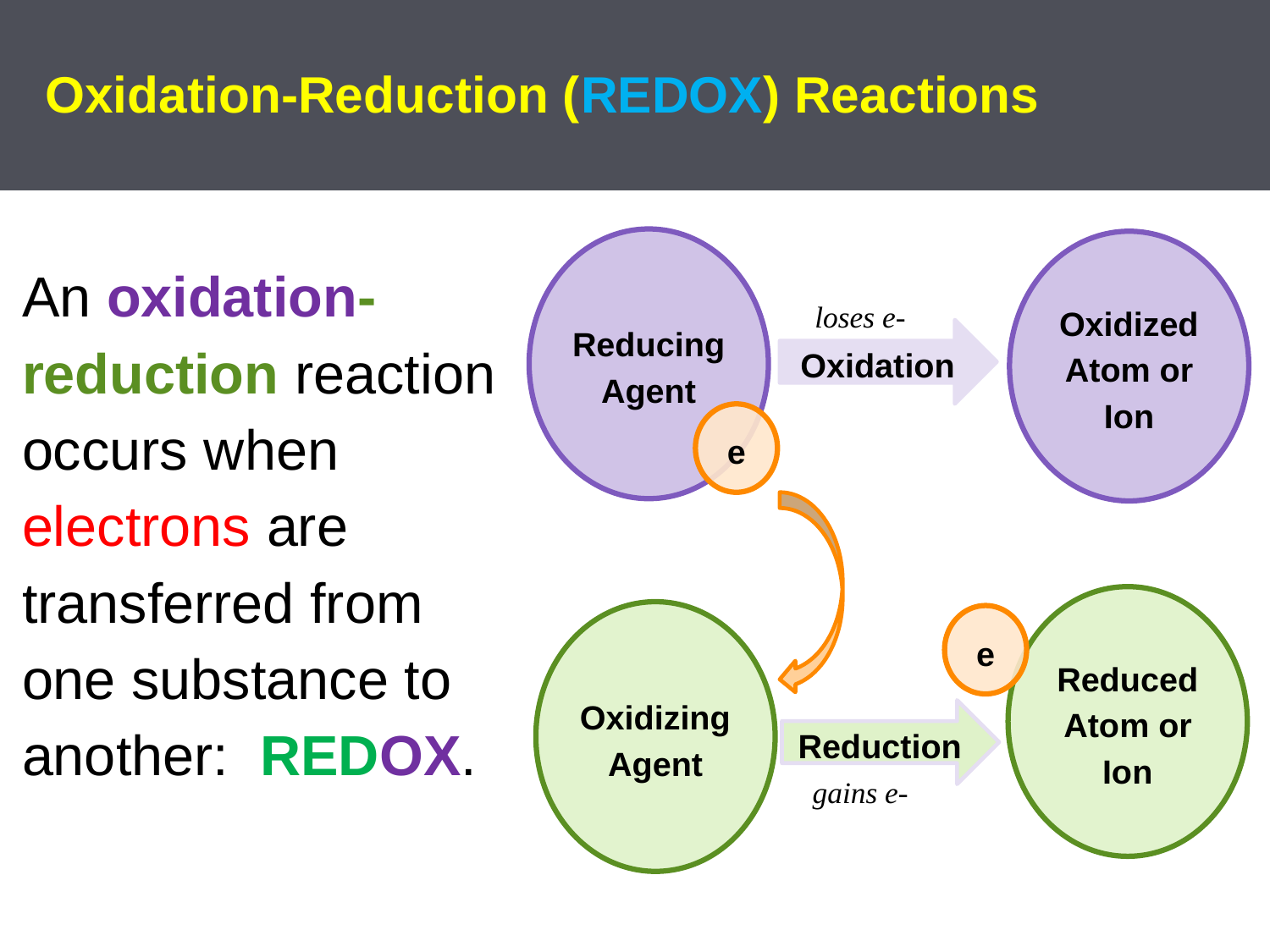

# Oxidation-Reduction (REDOX) Reactions
Reducing Agent
Oxidized Atom or Ion
An oxidation-reduction reaction occurs when electrons are transferred from one substance to another:  REDOX.
loses e-
Oxidation
e

Reduced Atom or Ion
Oxidizing Agent
e
Reduction
gains e-